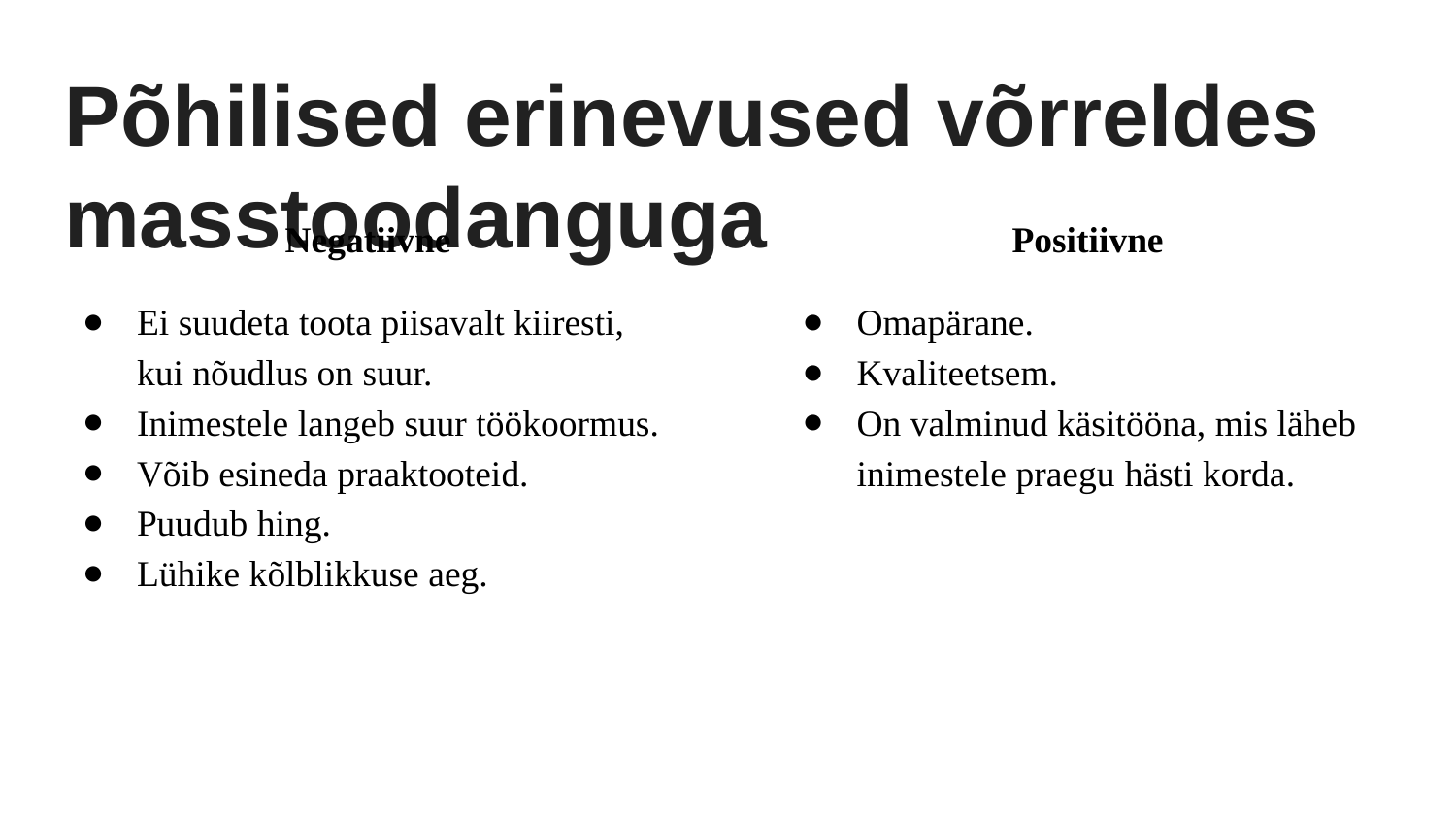

# Põhilised erinevused võrreldes masstoodanguga
Negatiivne
Ei suudeta toota piisavalt kiiresti, kui nõudlus on suur.
Inimestele langeb suur töökoormus.
Võib esineda praaktooteid.
Puudub hing.
Lühike kõlblikkuse aeg.
Positiivne
Omapärane.
Kvaliteetsem.
On valminud käsitööna, mis läheb inimestele praegu hästi korda.